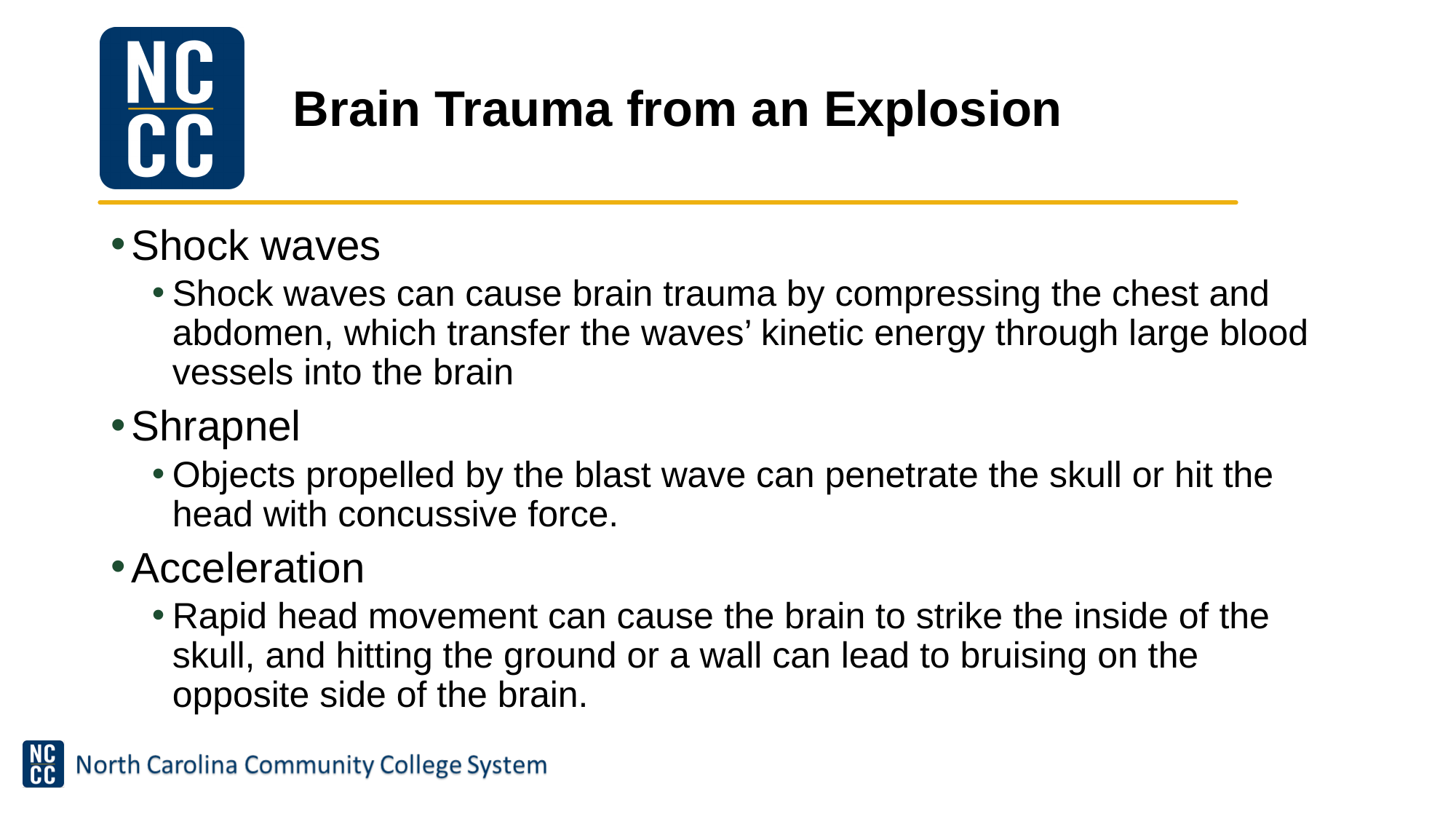

# Brain Trauma from an Explosion
Shock waves
Shock waves can cause brain trauma by compressing the chest and abdomen, which transfer the waves’ kinetic energy through large blood vessels into the brain
Shrapnel
Objects propelled by the blast wave can penetrate the skull or hit the head with concussive force.
Acceleration
Rapid head movement can cause the brain to strike the inside of the skull, and hitting the ground or a wall can lead to bruising on the opposite side of the brain.